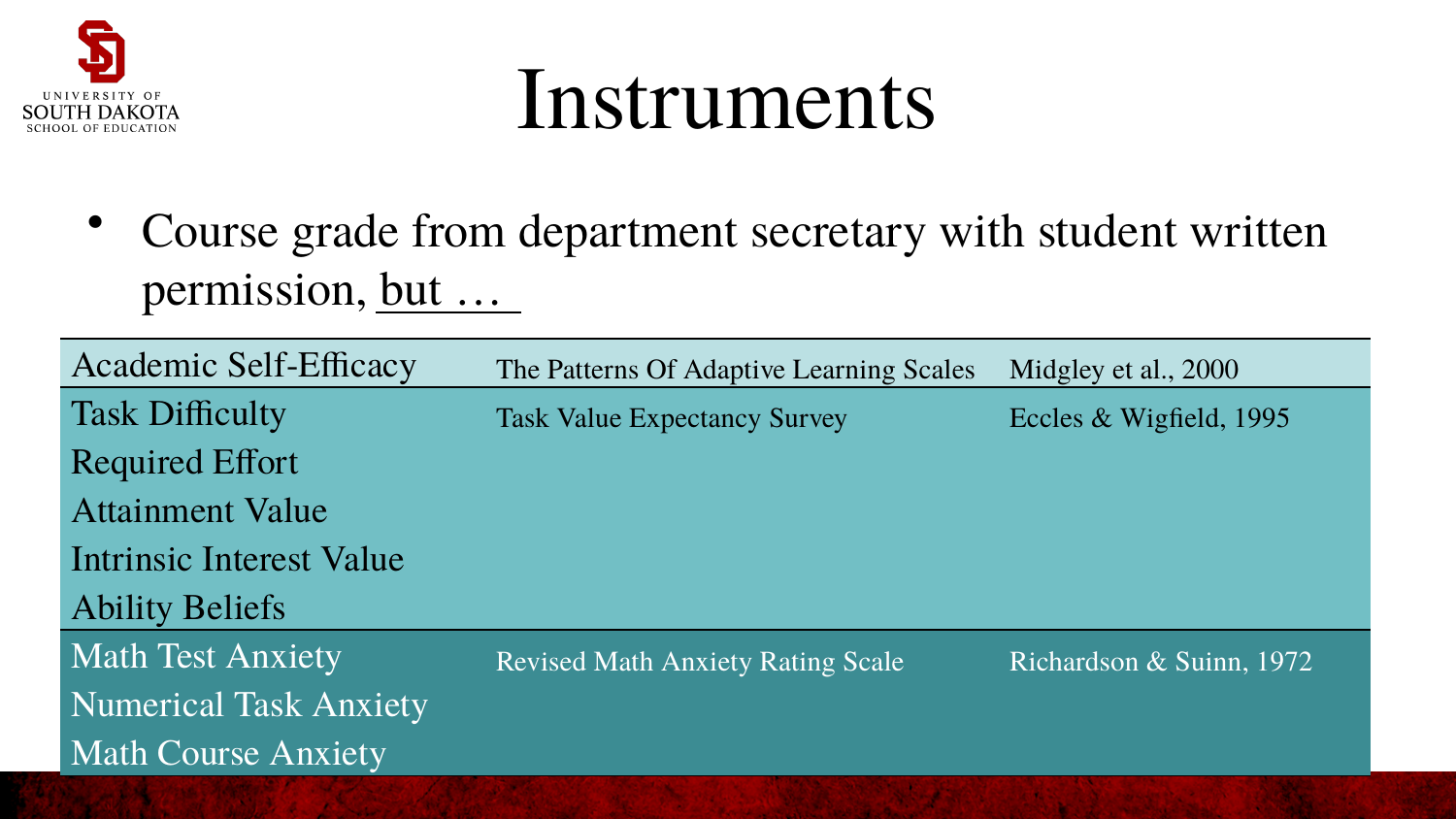

# Instruments
Course grade from department secretary with student written permission, but …

| Academic Self-Efficacy | The Patterns Of Adaptive Learning Scales | Midgley et al., 2000 |
| --- | --- | --- |
| Task Difficulty | Task Value Expectancy Survey | Eccles & Wigfield, 1995 |
| Required Effort |  |  |
| Attainment Value |  |  |
| Intrinsic Interest Value |  |  |
| Ability Beliefs |  |  |
| Math Test Anxiety | Revised Math Anxiety Rating Scale | Richardson & Suinn, 1972 |
| Numerical Task Anxiety |  |  |
| Math Course Anxiety |  |  |